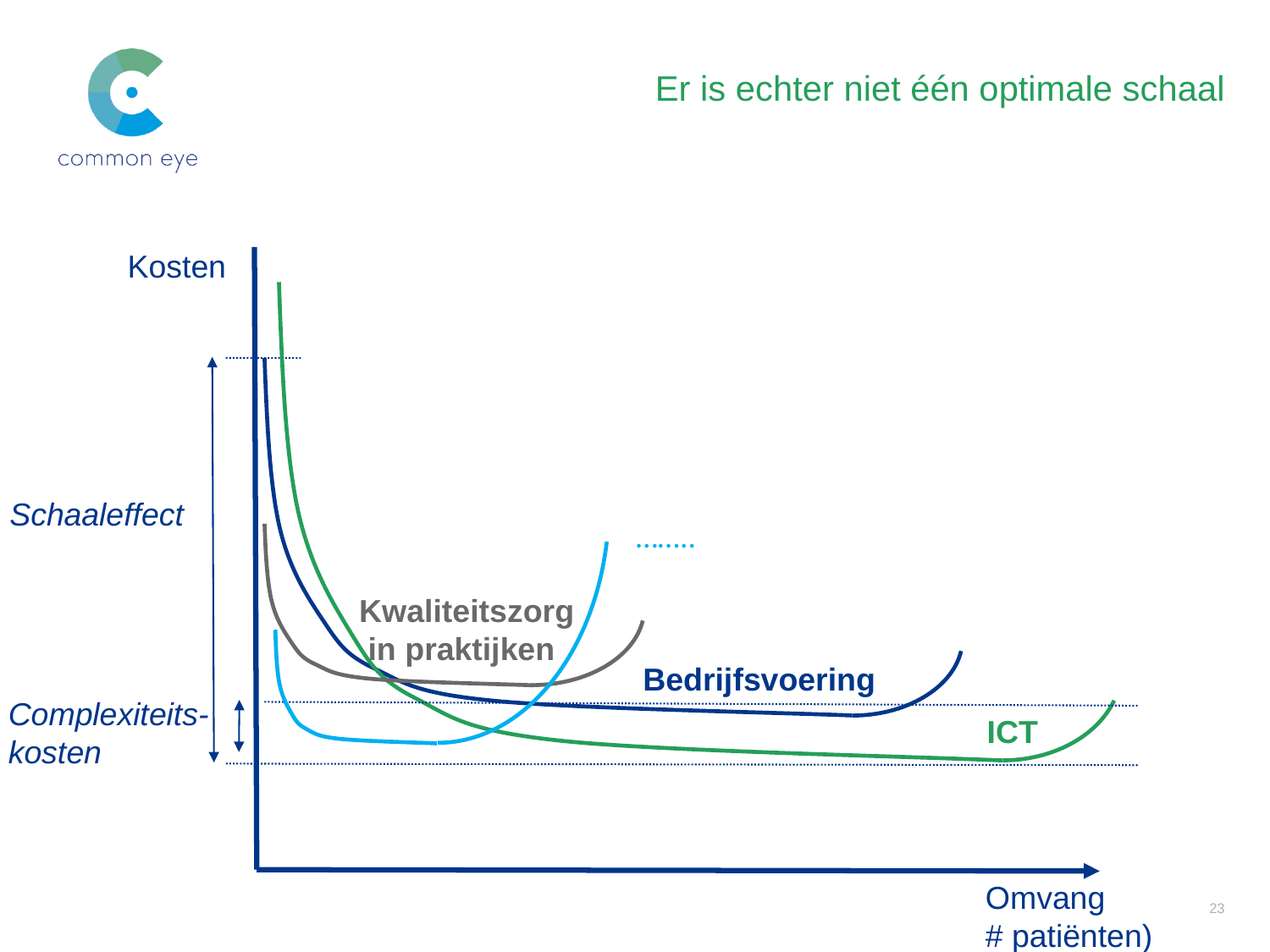

# Er is echter niet één optimale schaal
Kosten

Schaaleffect

……..

Kwaliteitszorg
 in praktijken

Bedrijfsvoering
Complexiteits-
kosten

ICT

Omvang
# patiënten)
23